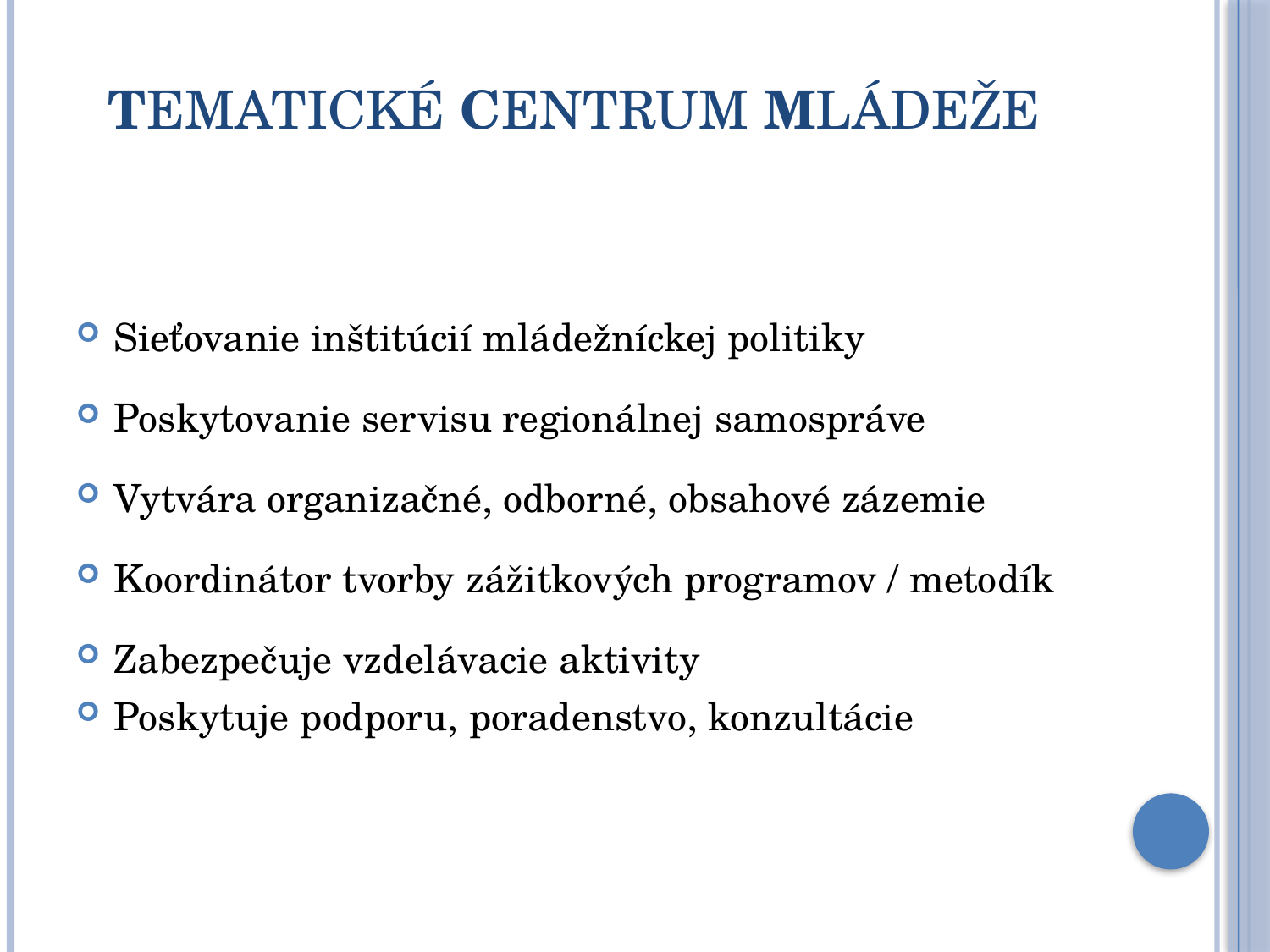

# Tematické centrum mládeže

Sieťovanie inštitúcií mládežníckej politiky
Poskytovanie servisu regionálnej samospráve
Vytvára organizačné, odborné, obsahové zázemie
Koordinátor tvorby zážitkových programov / metodík
Zabezpečuje vzdelávacie aktivity
Poskytuje podporu, poradenstvo, konzultácie